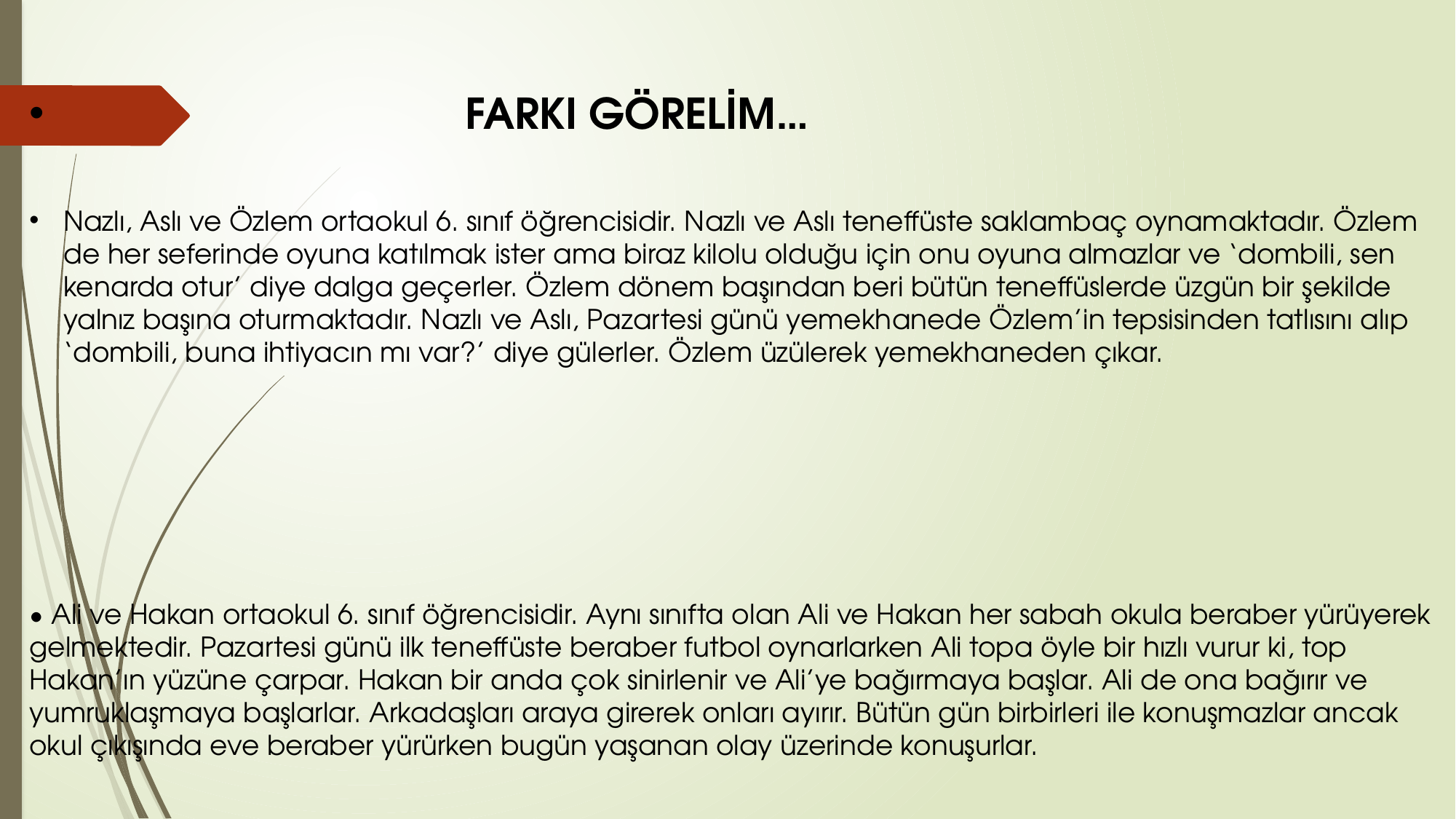

FARKI GÖRELİM…

Nazlı, Aslı ve Özlem ortaokul 6. sınıf öğrencisidir. Nazlı ve Aslı teneffüste saklambaç oynamaktadır. Özlem de her seferinde oyuna katılmak ister ama biraz kilolu olduğu için onu oyuna almazlar ve ‘dombili, sen kenarda otur’ diye dalga geçerler. Özlem dönem başından beri bütün teneffüslerde üzgün bir şekilde yalnız başına oturmaktadır. Nazlı ve Aslı, Pazartesi günü yemekhanede Özlem’in tepsisinden tatlısını alıp ‘dombili, buna ihtiyacın mı var?’ diye gülerler. Özlem üzülerek yemekhaneden çıkar.

• Ali ve Hakan ortaokul 6. sınıf öğrencisidir. Aynı sınıfta olan Ali ve Hakan her sabah okula beraber yürüyerek gelmektedir. Pazartesi günü ilk teneffüste beraber futbol oynarlarken Ali topa öyle bir hızlı vurur ki, top Hakan’ın yüzüne çarpar. Hakan bir anda çok sinirlenir ve Ali’ye bağırmaya başlar. Ali de ona bağırır ve yumruklaşmaya başlarlar. Arkadaşları araya girerek onları ayırır. Bütün gün birbirleri ile konuşmazlar ancak okul çıkışında eve beraber yürürken bugün yaşanan olay üzerinde konuşurlar.